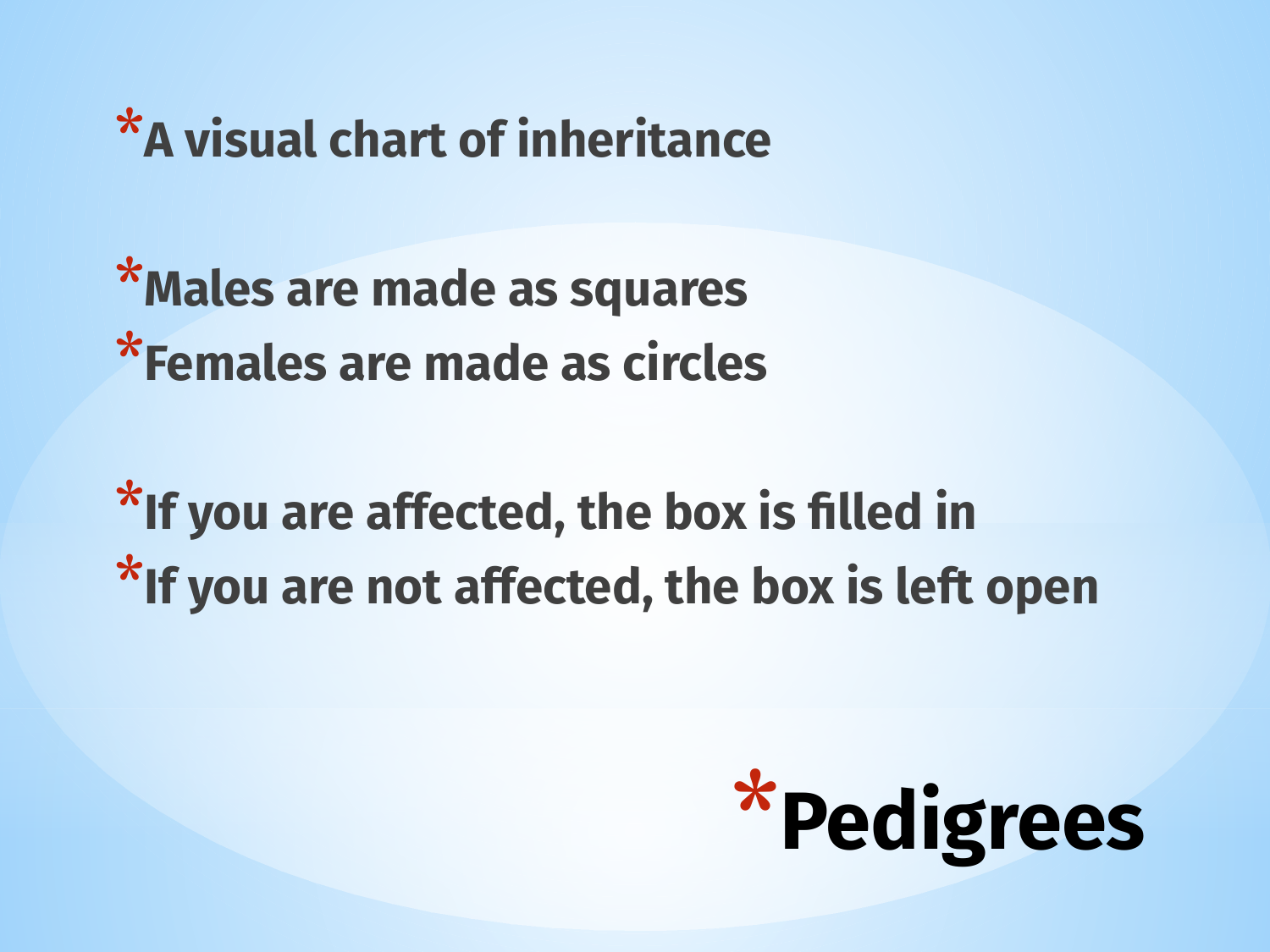

A visual chart of inheritance

Males are made as squares
Females are made as circles

If you are affected, the box is filled in
If you are not affected, the box is left open
# Pedigrees